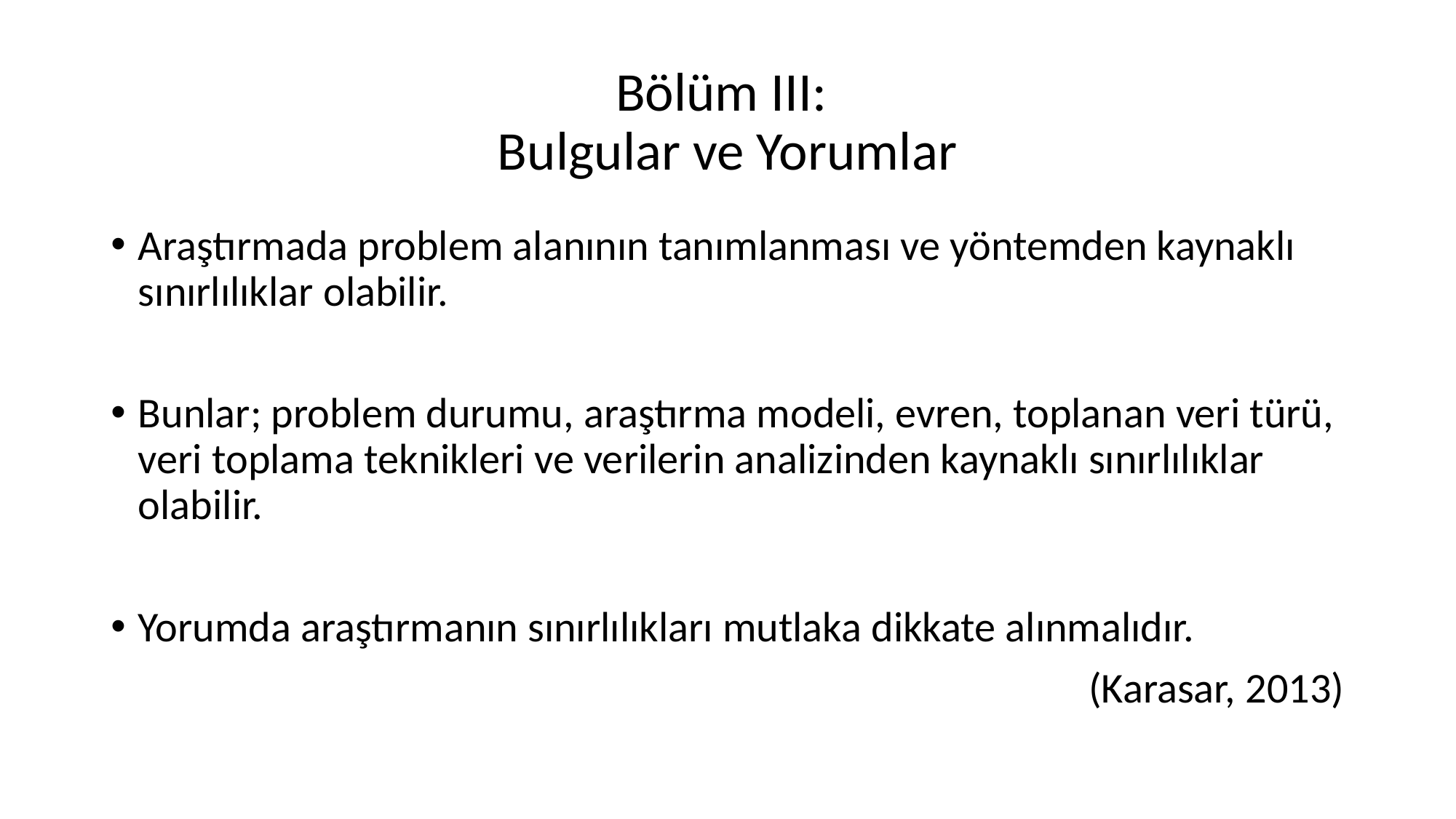

# Bölüm III: Bulgular ve Yorumlar
Araştırmada problem alanının tanımlanması ve yöntemden kaynaklı sınırlılıklar olabilir.

Bunlar; problem durumu, araştırma modeli, evren, toplanan veri türü, veri toplama teknikleri ve verilerin analizinden kaynaklı sınırlılıklar olabilir.

Yorumda araştırmanın sınırlılıkları mutlaka dikkate alınmalıdır.
(Karasar, 2013)